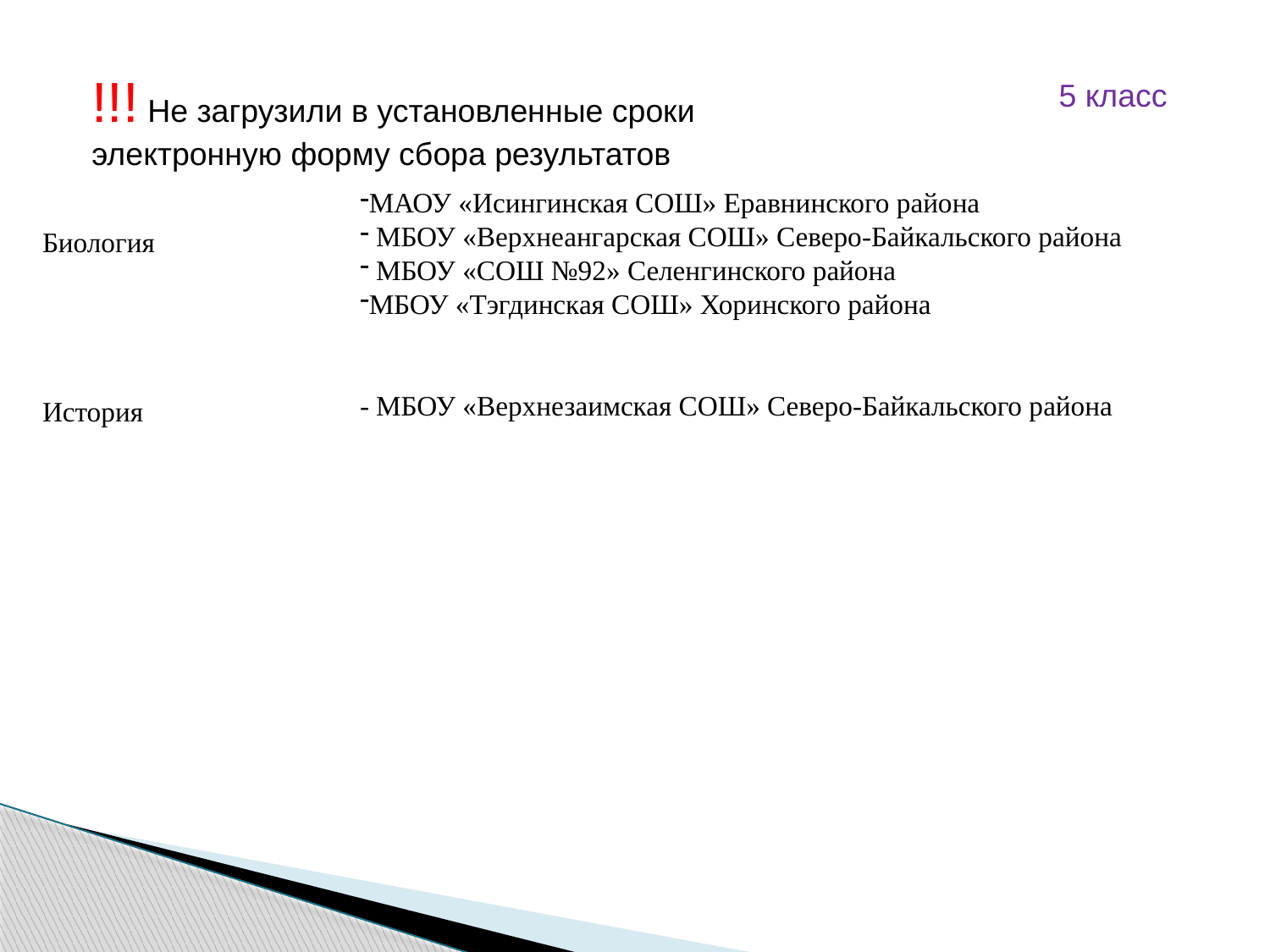

!!! Не загрузили в установленные сроки электронную форму сбора результатов
5 класс
МАОУ «Исингинская СОШ» Еравнинского района
 МБОУ «Верхнеангарская СОШ» Северо-Байкальского района
 МБОУ «СОШ №92» Селенгинского района
МБОУ «Тэгдинская СОШ» Хоринского района

- МБОУ «Верхнезаимская СОШ» Северо-Байкальского района

Биология

История